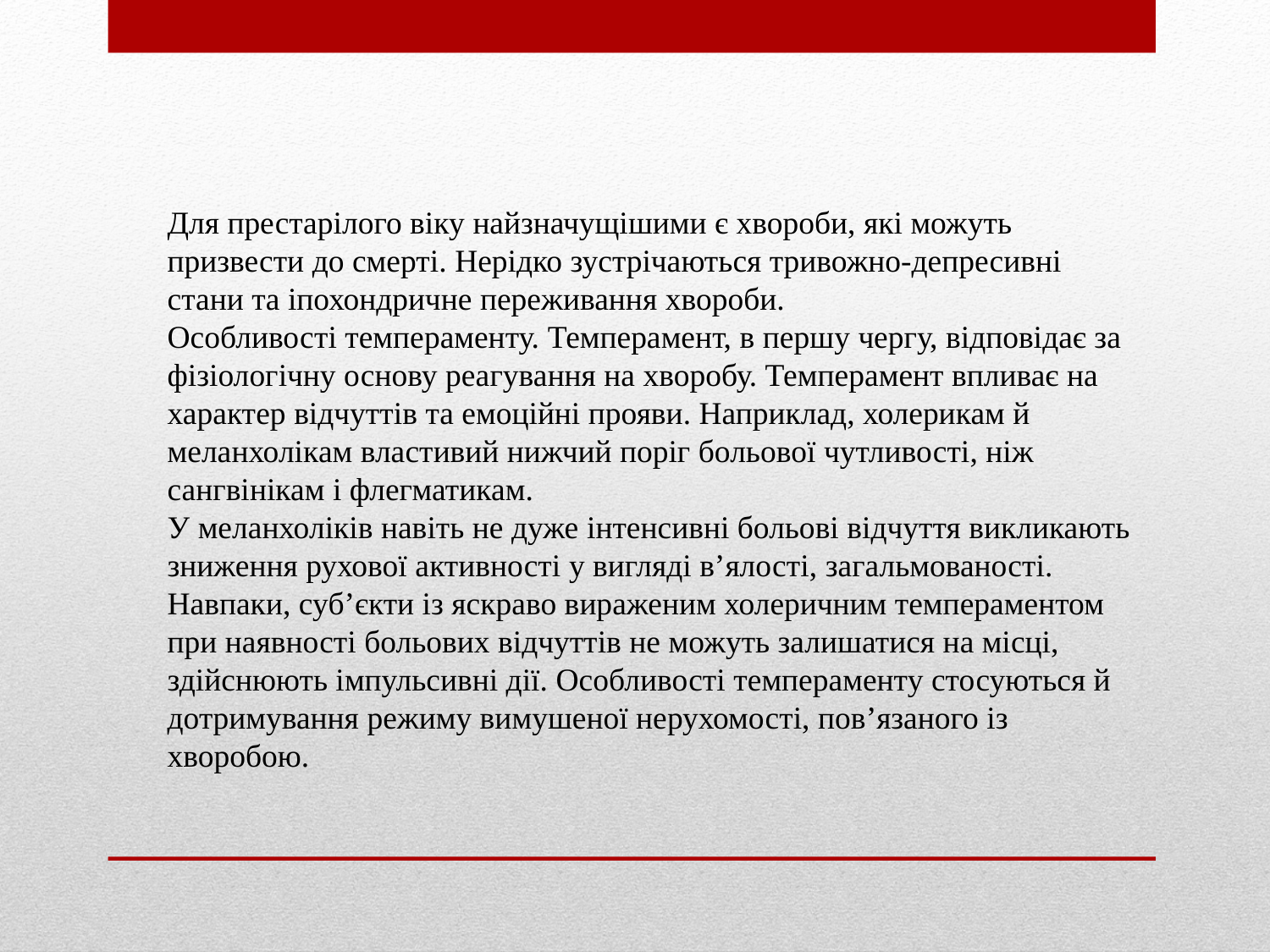

Для престарілого віку найзначущішими є хвороби, які можуть призвести до смерті. Нерідко зустрічаються тривожно-депресивні стани та іпохондричне переживання хвороби.
Особливості темпераменту. Темперамент, в першу чергу, відповідає за фізіологічну основу реагування на хворобу. Темперамент впливає на характер відчуттів та емоційні прояви. Наприклад, холерикам й меланхолікам властивий нижчий поріг больової чутливості, ніж сангвінікам і флегматикам.
У меланхоліків навіть не дуже інтенсивні больові відчуття викликають зниження рухової активності у вигляді в’ялості, загальмованості. Навпаки, суб’єкти із яскраво вираженим холеричним темпераментом при наявності больових відчуттів не можуть залишатися на місці, здійснюють імпульсивні дії. Особливості темпераменту стосуються й дотримування режиму вимушеної нерухомості, пов’язаного із хворобою.